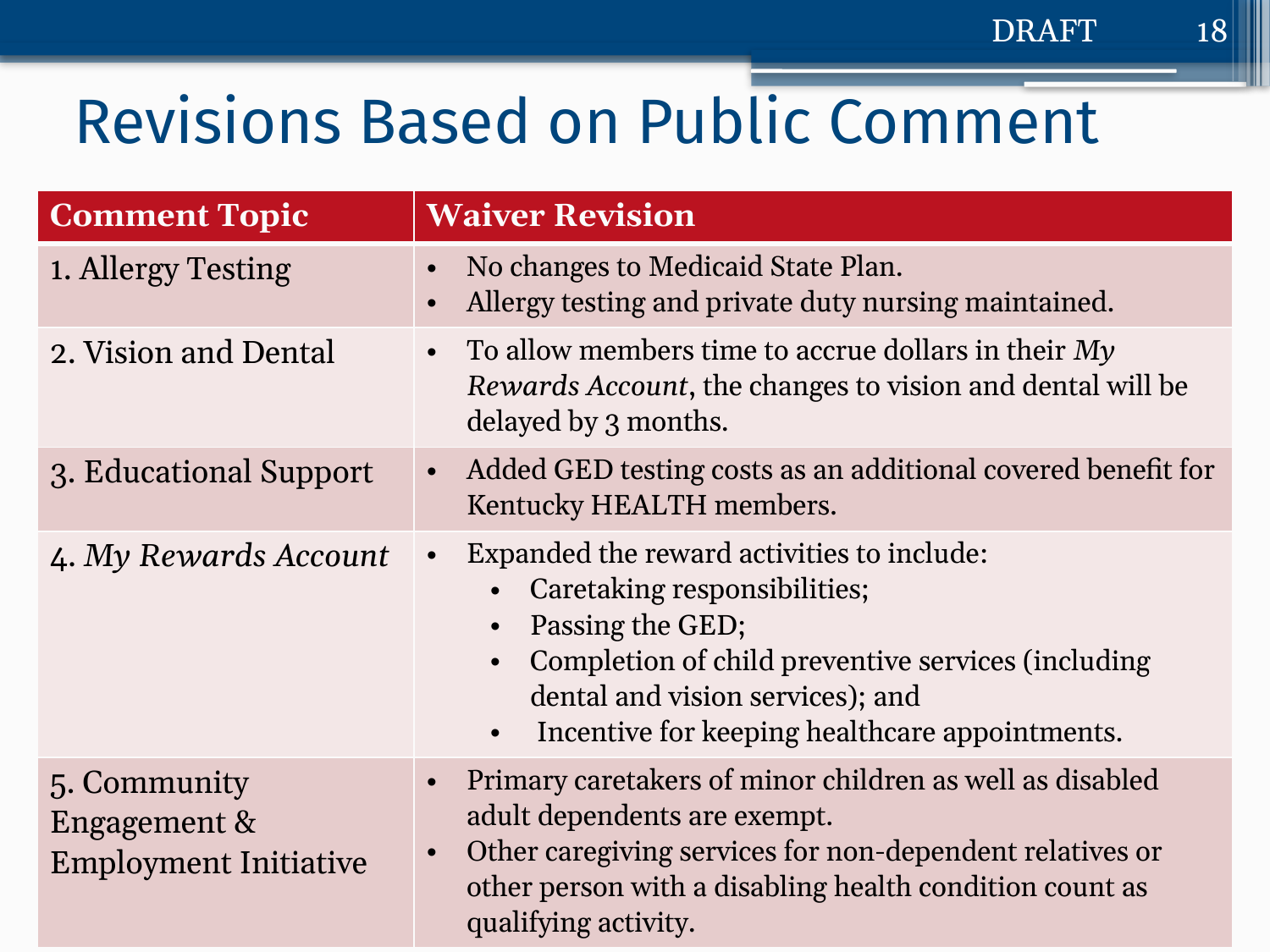

18
# Revisions Based on Public Comment
| Comment Topic | Waiver Revision |
| --- | --- |
| 1. Allergy Testing | No changes to Medicaid State Plan. Allergy testing and private duty nursing maintained. |
| 2. Vision and Dental | To allow members time to accrue dollars in their My Rewards Account, the changes to vision and dental will be delayed by 3 months. |
| 3. Educational Support | Added GED testing costs as an additional covered benefit for Kentucky HEALTH members. |
| 4. My Rewards Account | Expanded the reward activities to include: Caretaking responsibilities; Passing the GED; Completion of child preventive services (including dental and vision services); and Incentive for keeping healthcare appointments. |
| 5. Community Engagement & Employment Initiative | Primary caretakers of minor children as well as disabled adult dependents are exempt. Other caregiving services for non-dependent relatives or other person with a disabling health condition count as qualifying activity. |